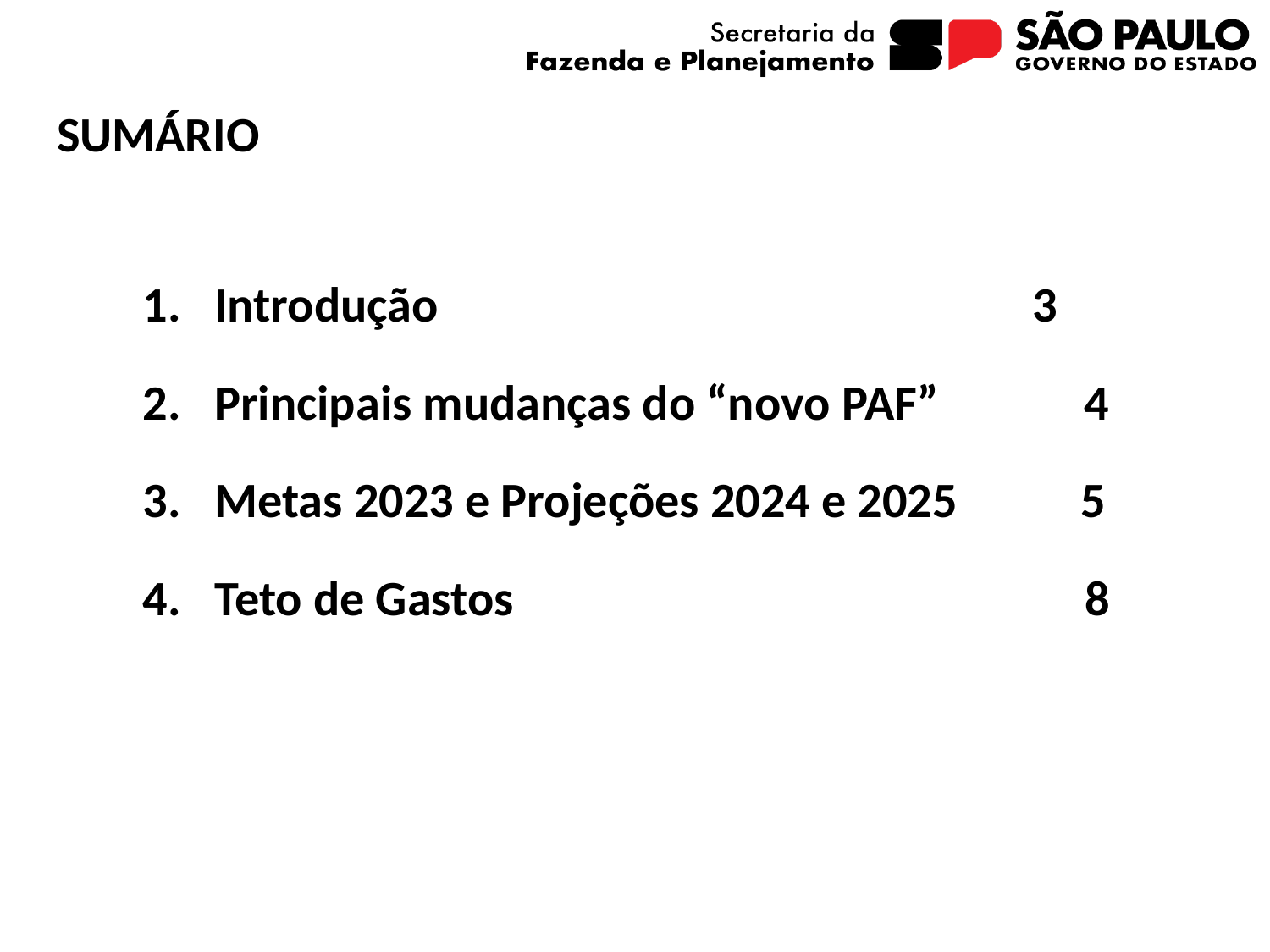

SUMÁRIO
Introdução 					     3
Principais mudanças do “novo PAF”             4
Metas 2023 e Projeções 2024 e 2025           5
Teto de Gastos                                                   8

Elaborado por CAF-G  em 13-03-2019